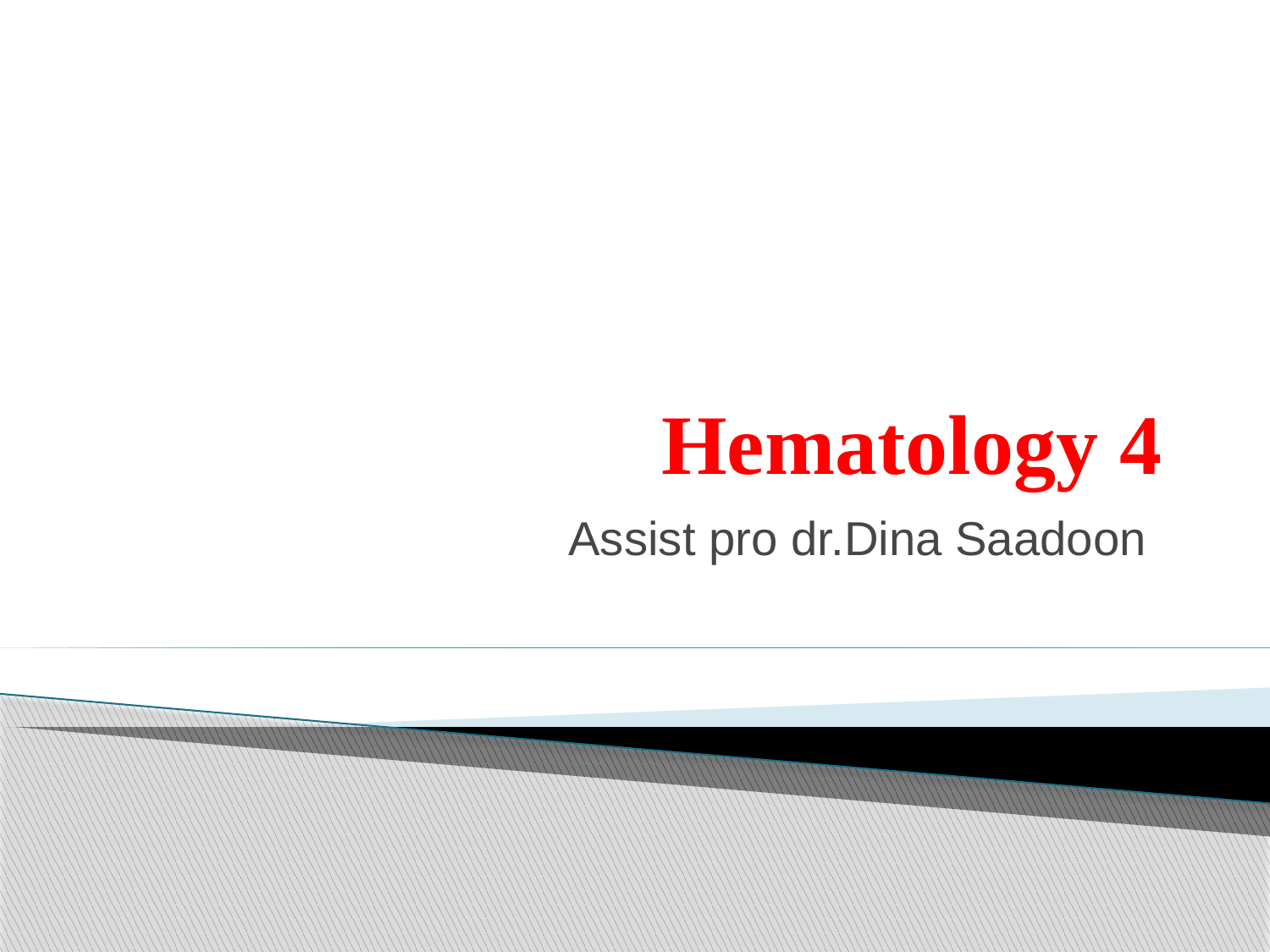

# Hematology 4
Assist pro dr.Dina Saadoon